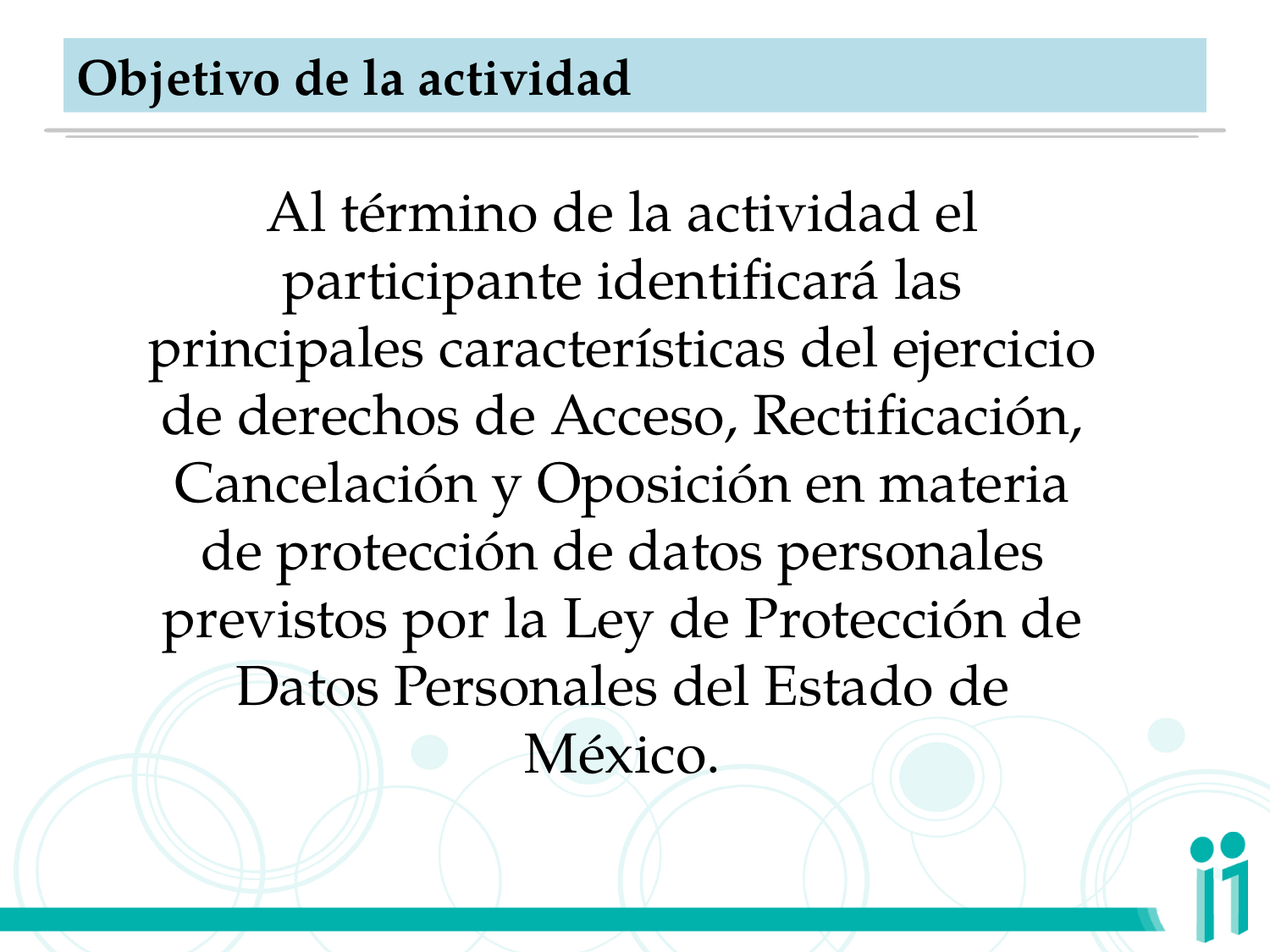

# Objetivo de la actividad
Al término de la actividad el participante identificará las principales características del ejercicio de derechos de Acceso, Rectificación, Cancelación y Oposición en materia de protección de datos personales previstos por la Ley de Protección de Datos Personales del Estado de México.